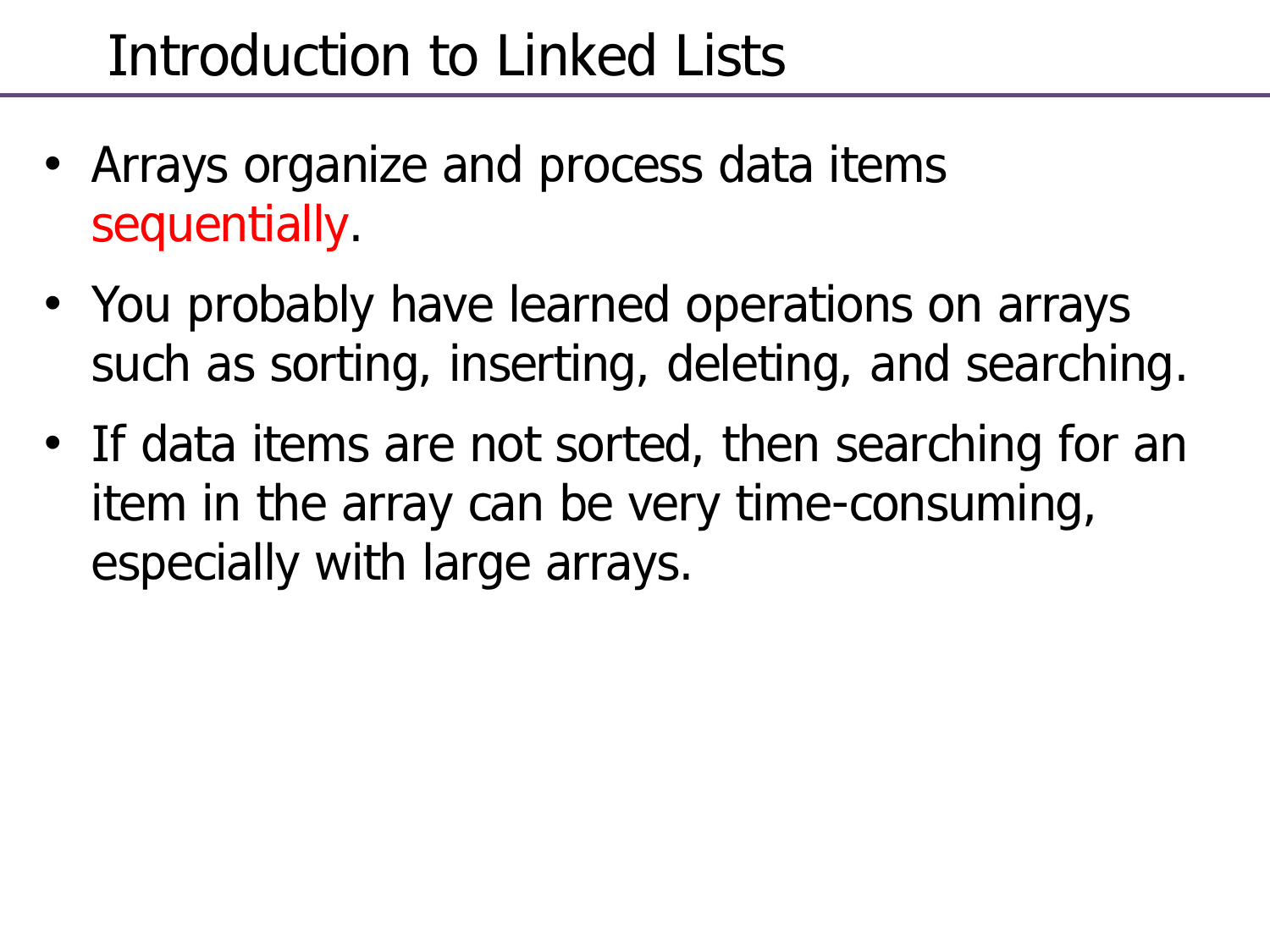

# Introduction to Linked Lists
Arrays organize and process data items sequentially.
You probably have learned operations on arrays such as sorting, inserting, deleting, and searching.
If data items are not sorted, then searching for an item in the array can be very time-consuming, especially with large arrays.